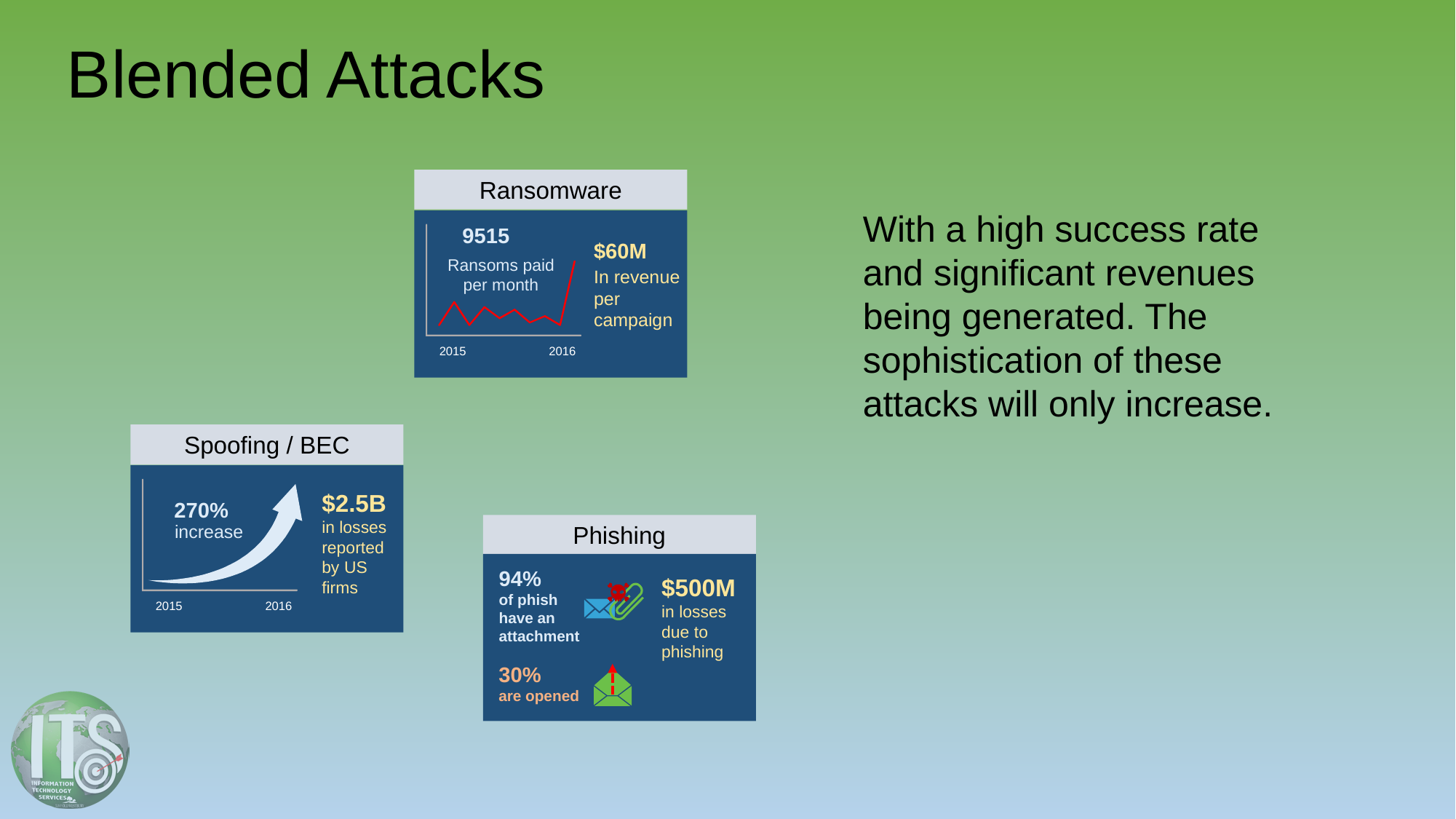

Blended Attacks

With a high success rate and significant revenues being generated. The sophistication of these attacks will only increase.

Ransomware

9515

$60M
In revenue
per campaign
2015                        2016
Ransoms paid per month

Spoofing / BEC

270%
increase
2015                        2016
$2.5B in losses reported by US firms
Phishing

94%
of phish
have an attachment
$500M in losses due to phishing

30%
are opened